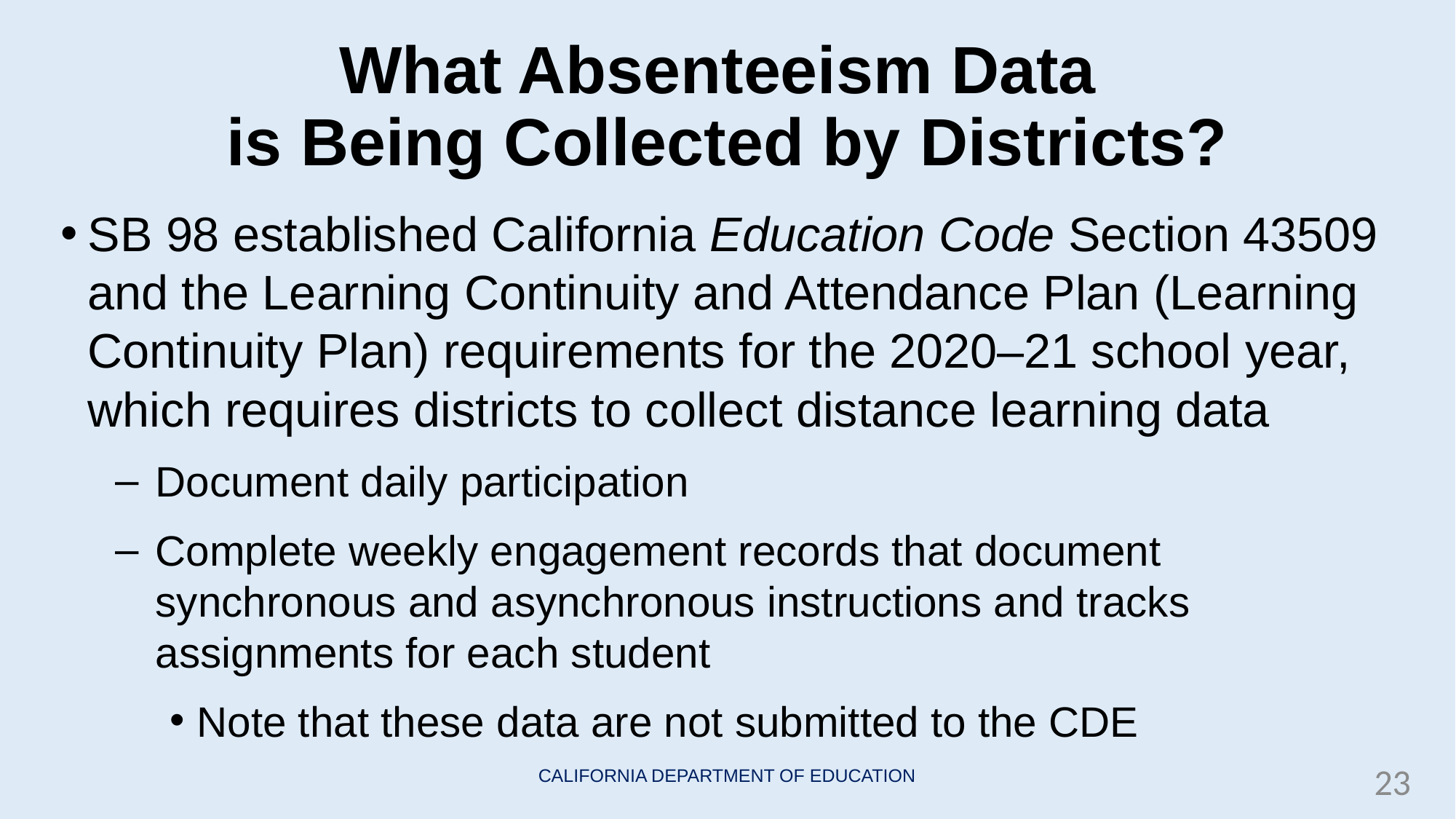

# What Absenteeism Data is Being Collected by Districts?
SB 98 established California Education Code Section 43509 and the Learning Continuity and Attendance Plan (Learning Continuity Plan) requirements for the 2020–21 school year, which requires districts to collect distance learning data
Document daily participation
Complete weekly engagement records that document synchronous and asynchronous instructions and tracks assignments for each student
Note that these data are not submitted to the CDE

23